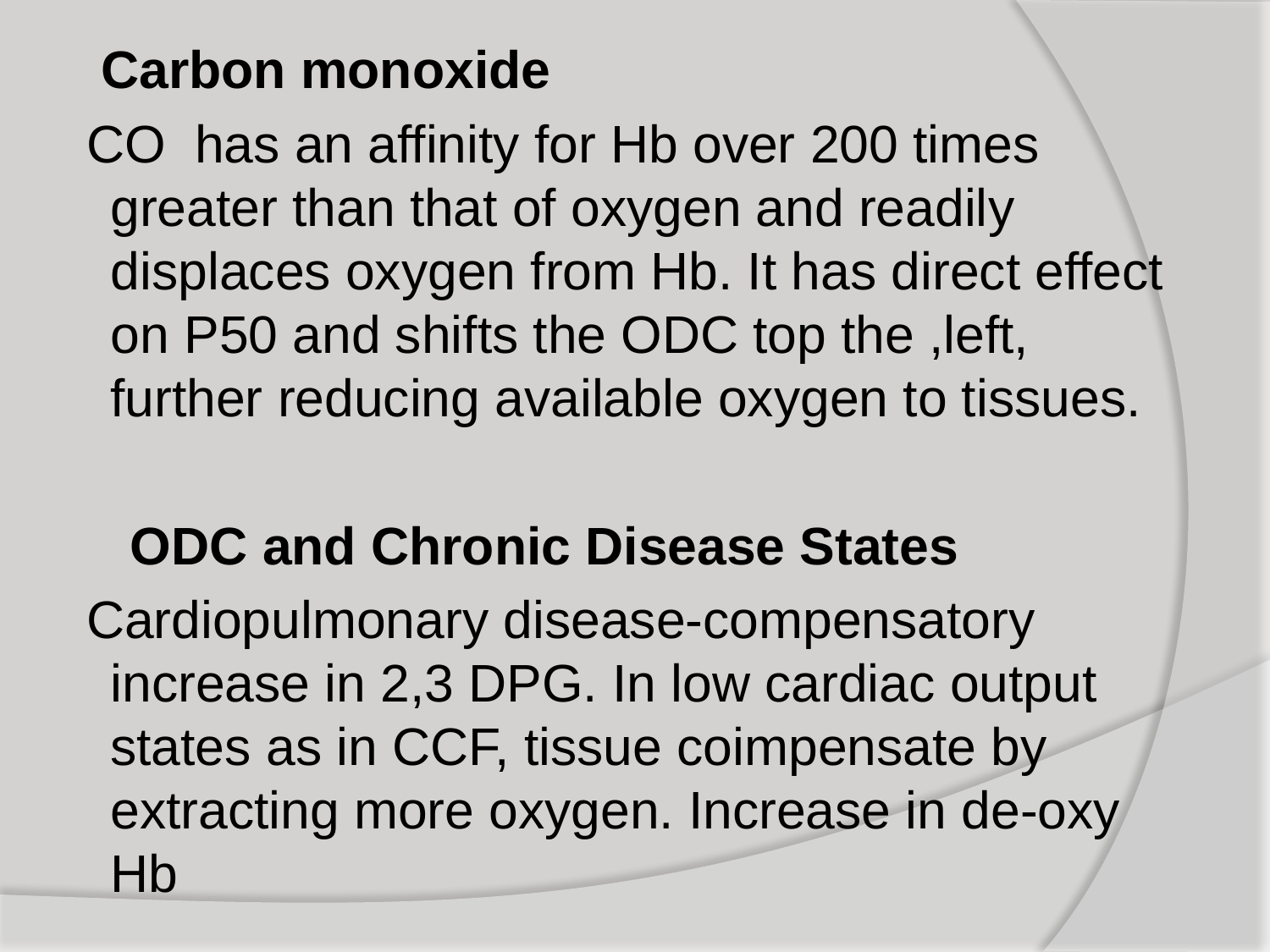

Carbon monoxide
  CO  has an affinity for Hb over 200 times greater than that of oxygen and readily displaces oxygen from Hb. It has direct effect on P50 and shifts the ODC top the ,left, further reducing available oxygen to tissues.

     ODC and Chronic Disease States
  Cardiopulmonary disease-compensatory increase in 2,3 DPG. In low cardiac output states as in CCF, tissue coimpensate by extracting more oxygen. Increase in de-oxy Hb